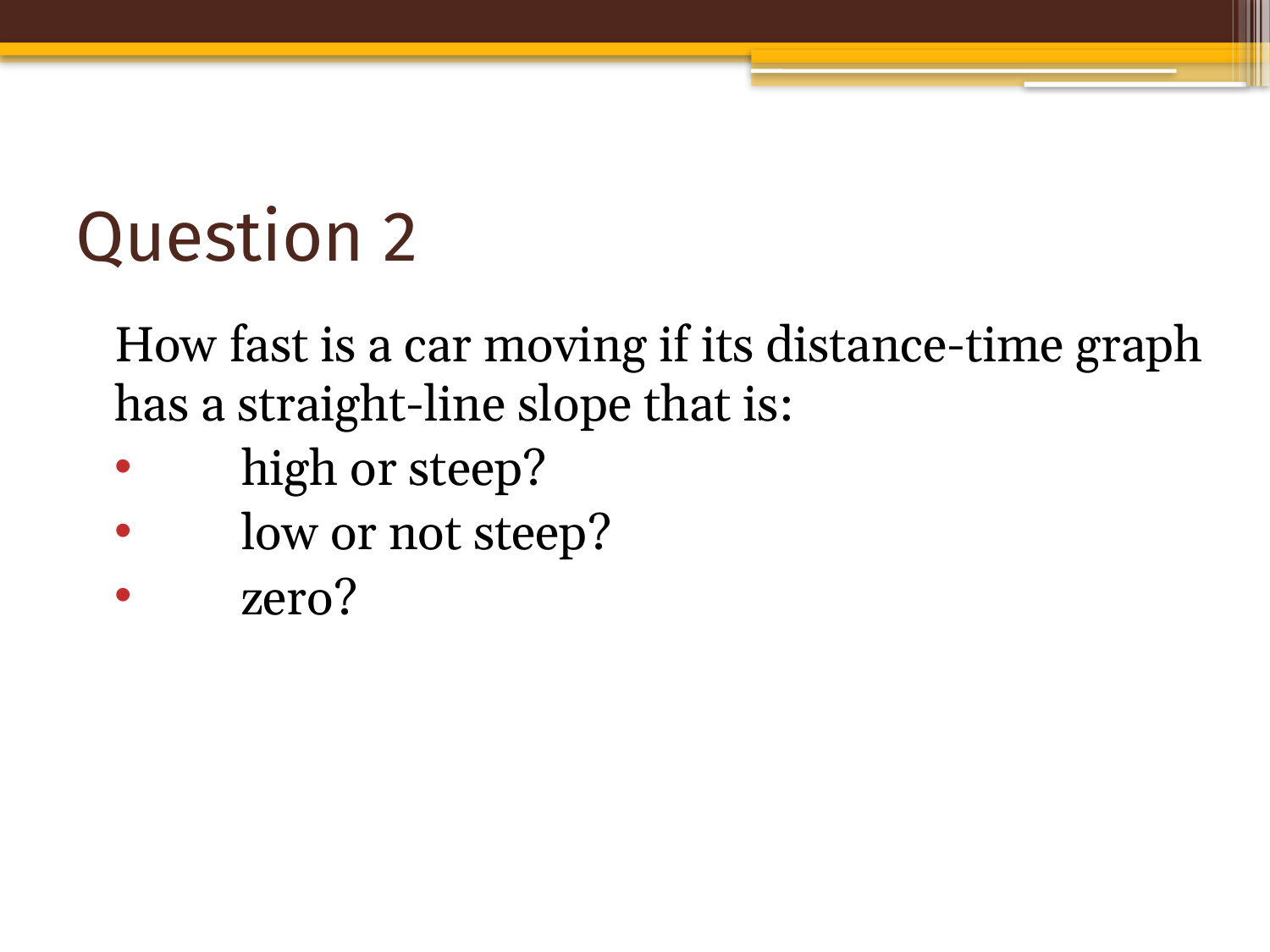

# Question 2
How fast is a car moving if its distance-time graph has a straight-line slope that is:
	high or steep?
	low or not steep?
	zero?